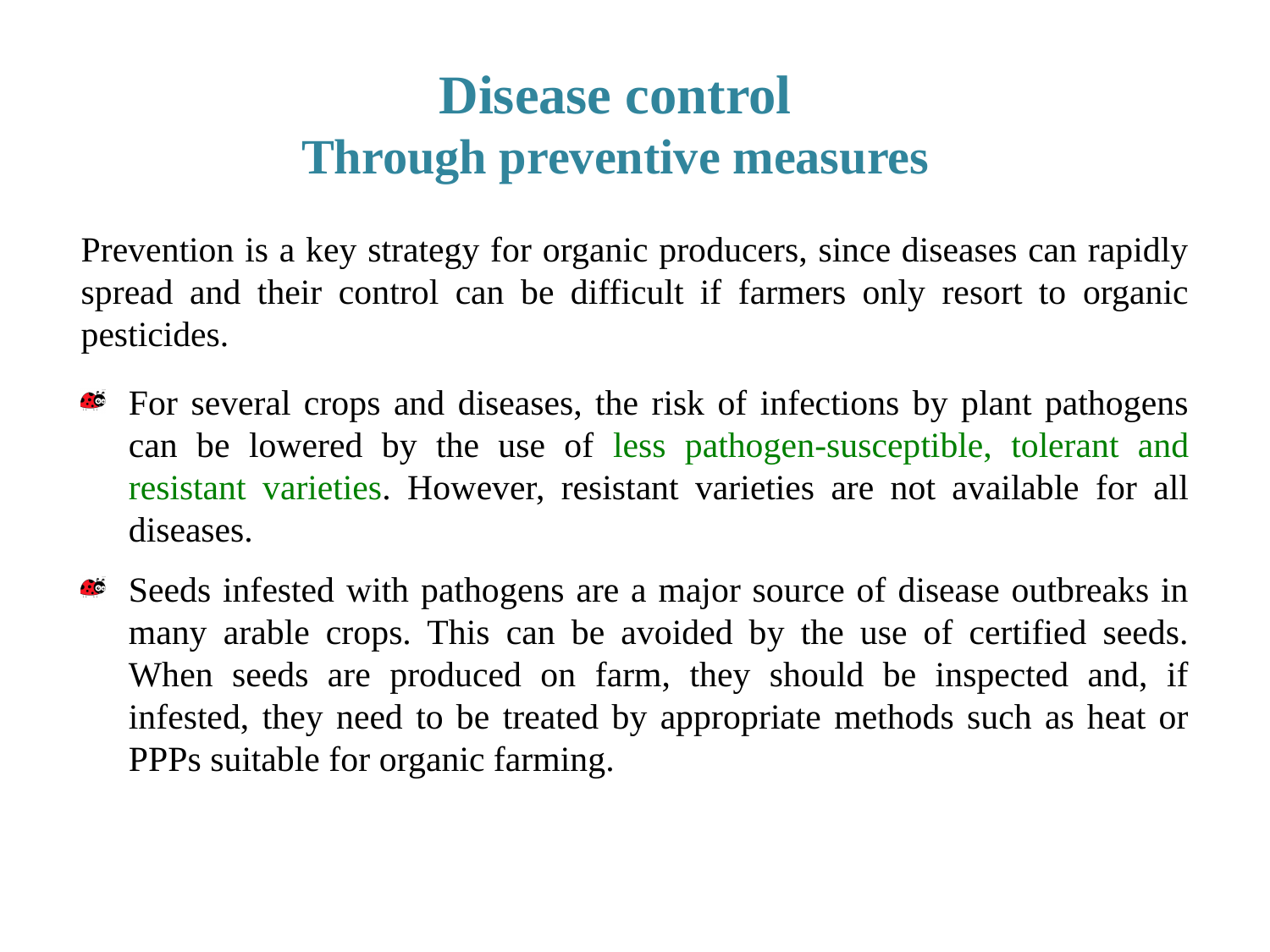

Disease control
Through preventive measures
Prevention is a key strategy for organic producers, since diseases can rapidly spread and their control can be difficult if farmers only resort to organic pesticides.
For several crops and diseases, the risk of infections by plant pathogens can be lowered by the use of less pathogen-susceptible, tolerant and resistant varieties. However, resistant varieties are not available for all diseases.
Seeds infested with pathogens are a major source of disease outbreaks in many arable crops. This can be avoided by the use of certified seeds. When seeds are produced on farm, they should be inspected and, if infested, they need to be treated by appropriate methods such as heat or PPPs suitable for organic farming.